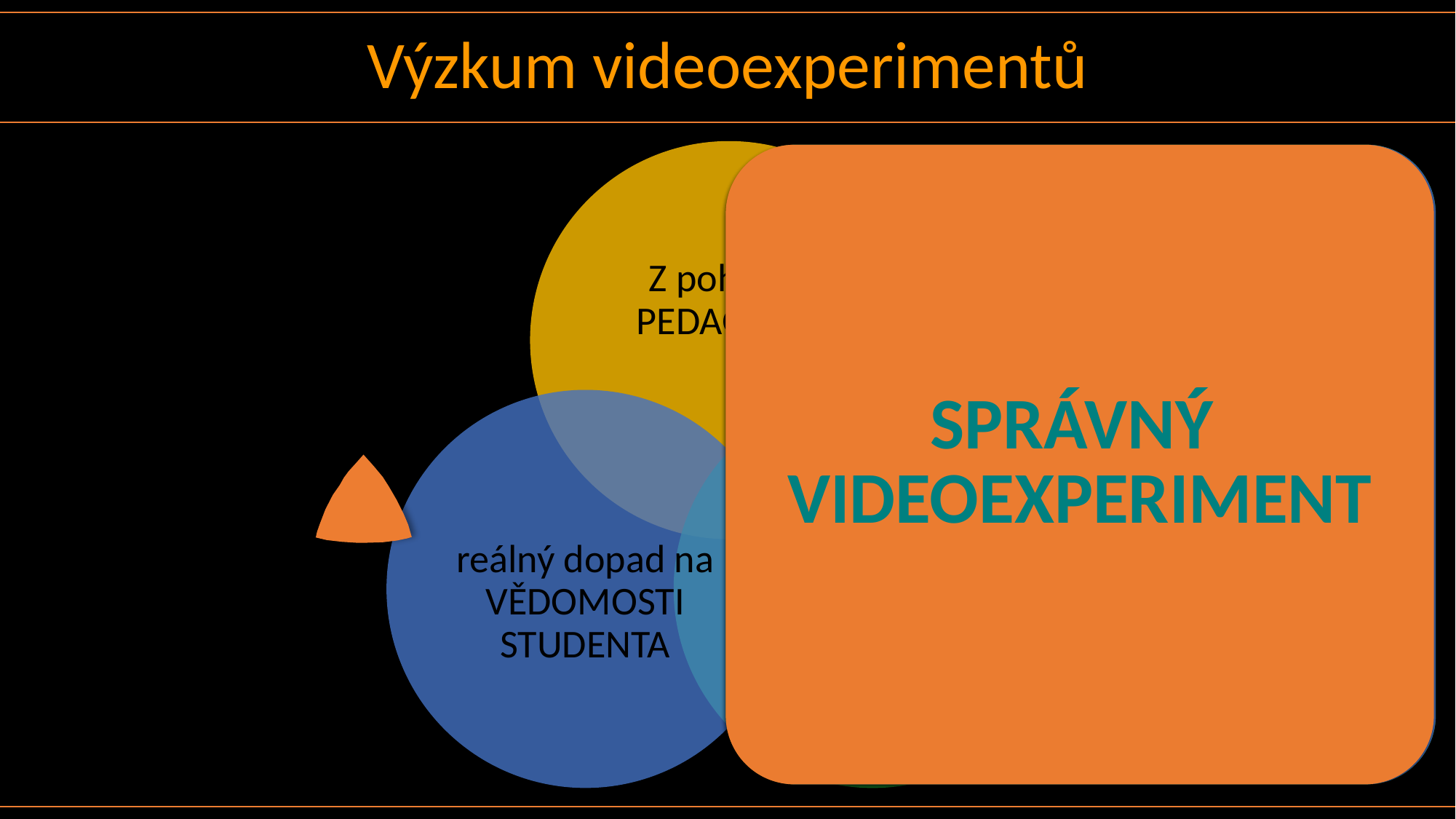

# Výzkum videoexperimentů
Z pohledu PEDAGOGA
Z pohledu STUDENTA
reálný dopad na VĚDOMOSTI STUDENTA

SPRÁVNÝ
VIDEOEXPERIMENT

Množství informací
Obtížnost/ úroveň
Vysvětlení reakcí
Rovnice
Provedení pokusu
Správnost pokusu
Vizualizace pokusu
Délka videa

Množství informací
Obtížnost/ úroveň
Vysvětlení reakcí
Rovnice
Provedení pokusu
Správnost pokusu
Vizualizace pokusu
Délka videa

Množství informací
Obtížnost/ úroveň
Vysvětlení reakcí
Rovnice
Provedení pokusu
Správnost pokusu
Vizualizace pokusu
Délka videa